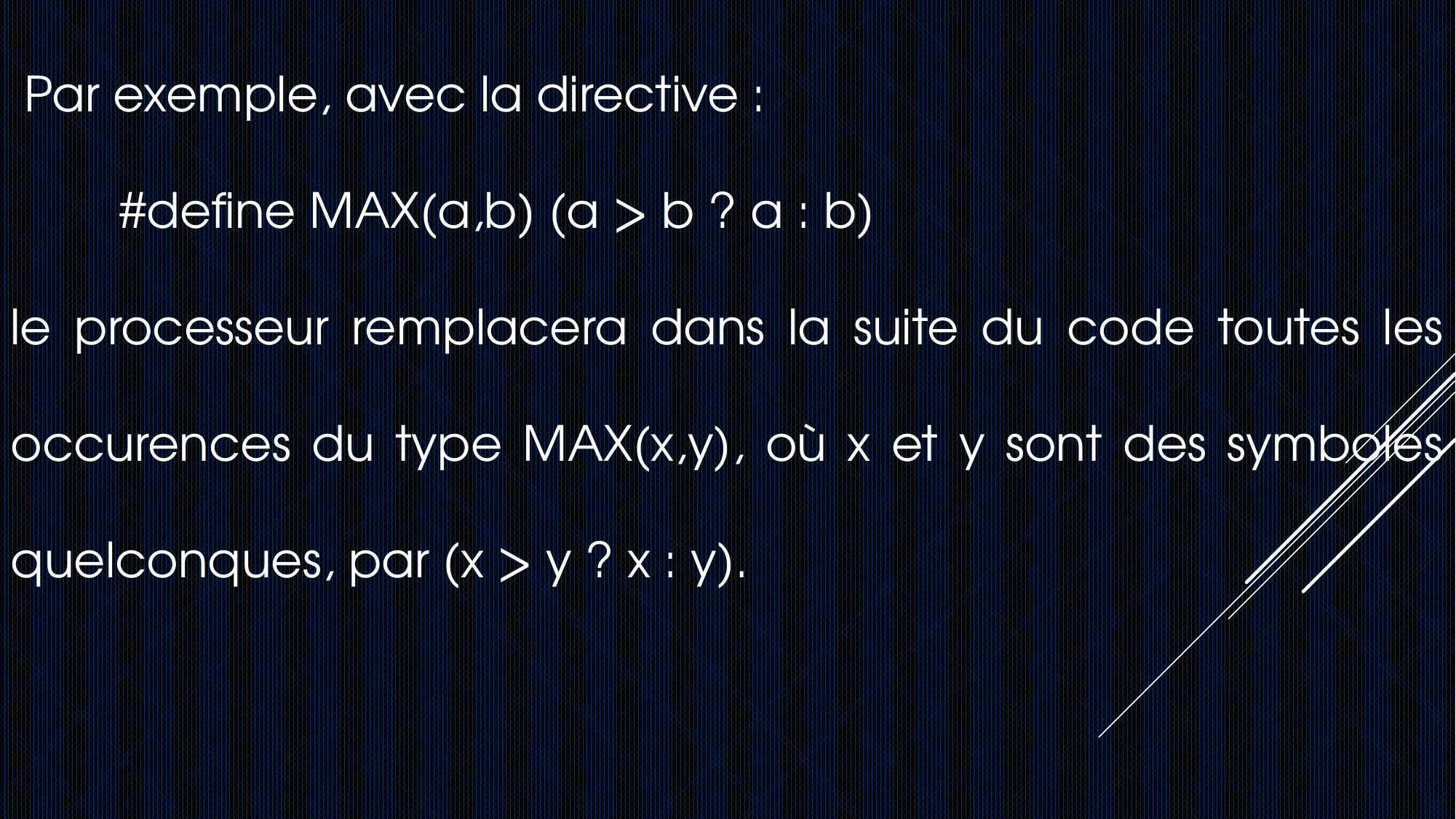

Par exemple, avec la directive :
	#define MAX(a,b) (a > b ? a : b)
le processeur remplacera dans la suite du code toutes les occurences du type MAX(x,y), où x et y sont des symboles quelconques, par (x > y ? x : y).